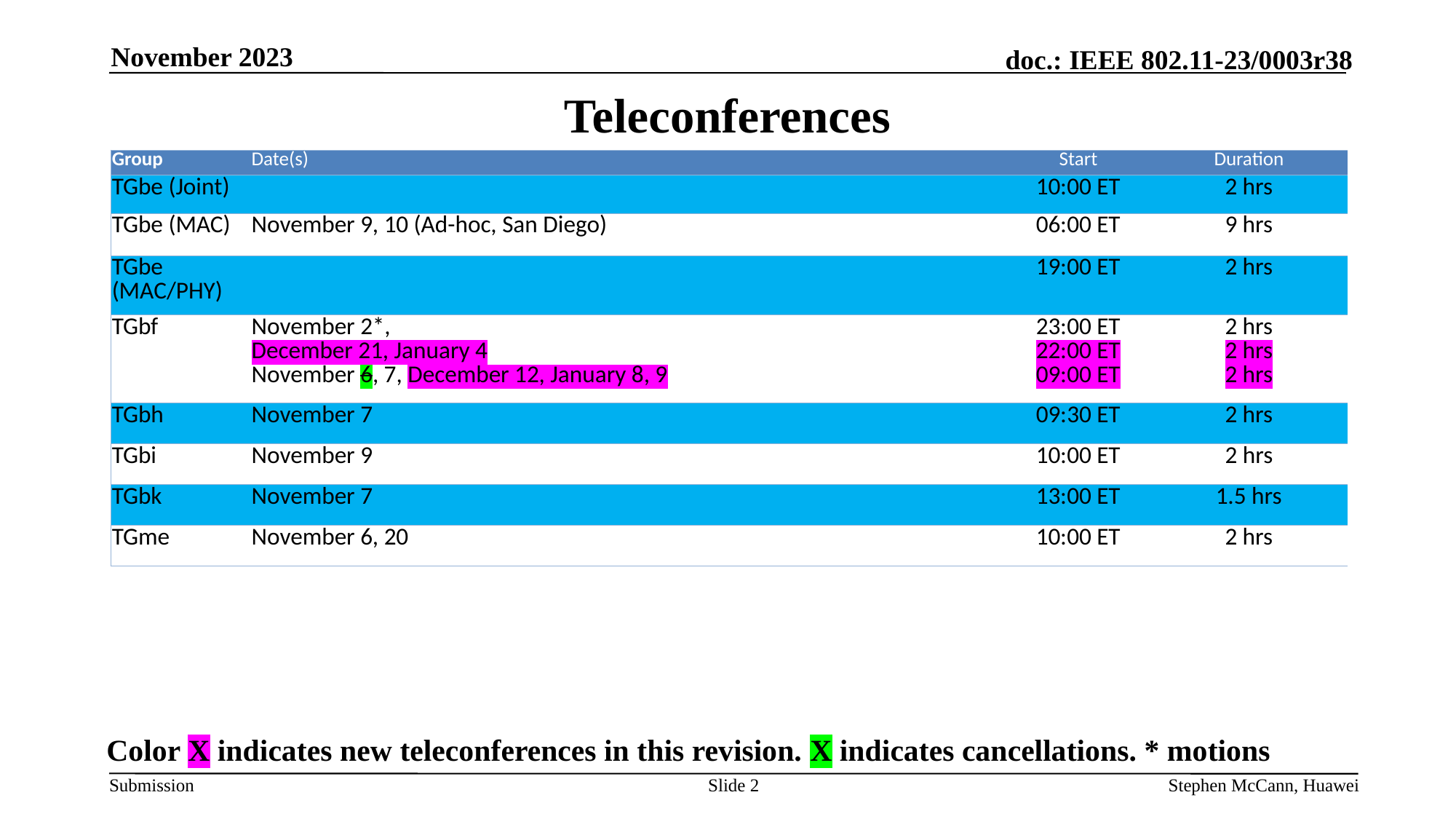

November 2023
# Teleconferences
| Group | Date(s) | Start | Duration |
| --- | --- | --- | --- |
| TGbe (Joint) |  | 10:00 ET | 2 hrs |
| TGbe (MAC) | November 9, 10 (Ad-hoc, San Diego) | 06:00 ET | 9 hrs |
| TGbe (MAC/PHY) |  | 19:00 ET | 2 hrs |
| TGbf | November 2\*, December 21, January 4 November 6, 7, December 12, January 8, 9 | 23:00 ET 22:00 ET 09:00 ET | 2 hrs 2 hrs 2 hrs |
| TGbh | November 7 | 09:30 ET | 2 hrs |
| TGbi | November 9 | 10:00 ET | 2 hrs |
| TGbk | November 7 | 13:00 ET | 1.5 hrs |
| TGme | November 6, 20 | 10:00 ET | 2 hrs |
Color X indicates new teleconferences in this revision. X indicates cancellations. * motions
Slide 2
Stephen McCann, Huawei